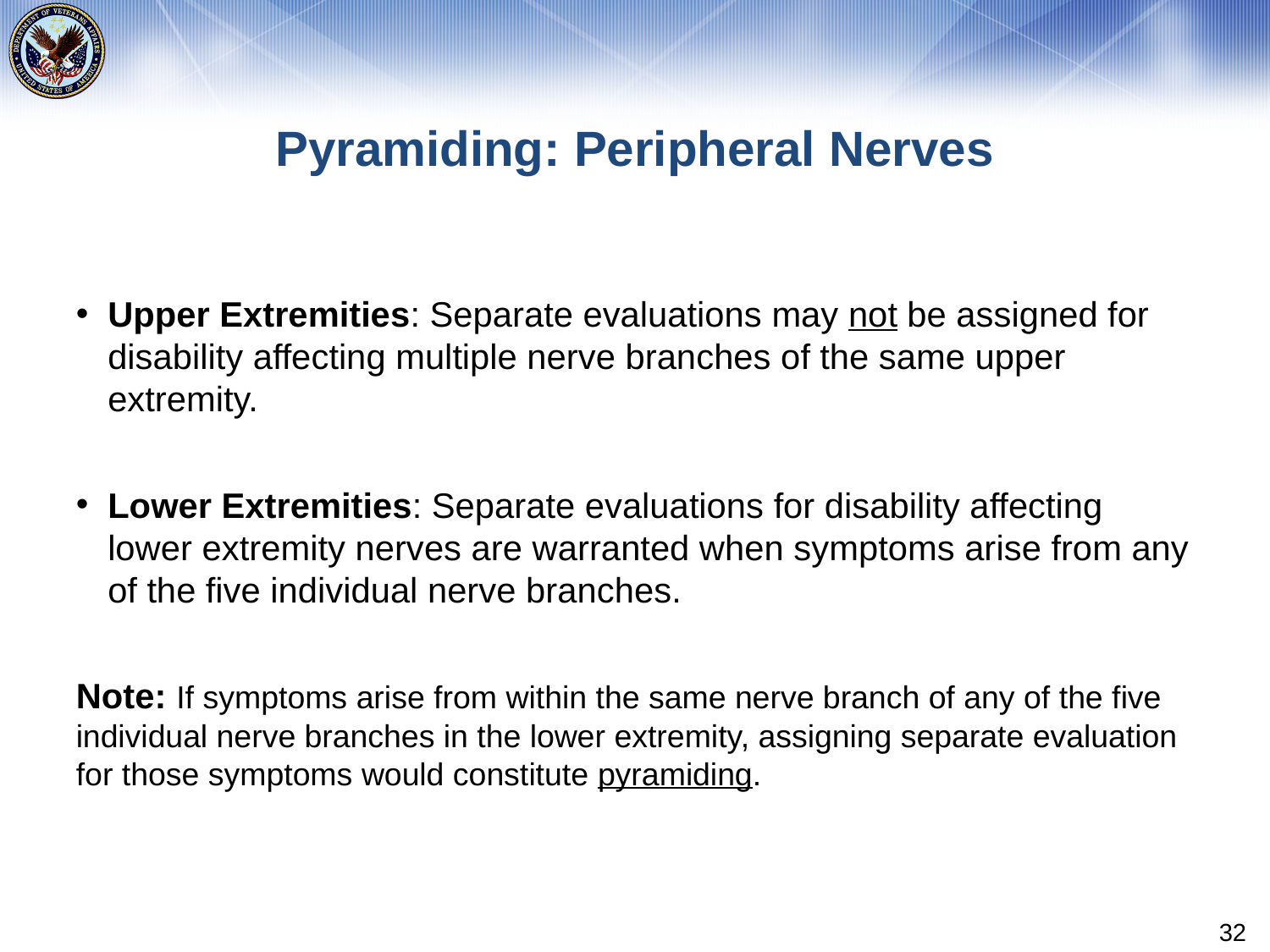

# Pyramiding: Peripheral Nerves
Upper Extremities: Separate evaluations may not be assigned for disability affecting multiple nerve branches of the same upper extremity.

Lower Extremities: Separate evaluations for disability affecting lower extremity nerves are warranted when symptoms arise from any of the five individual nerve branches.

Note: If symptoms arise from within the same nerve branch of any of the five individual nerve branches in the lower extremity, assigning separate evaluation for those symptoms would constitute pyramiding.
32